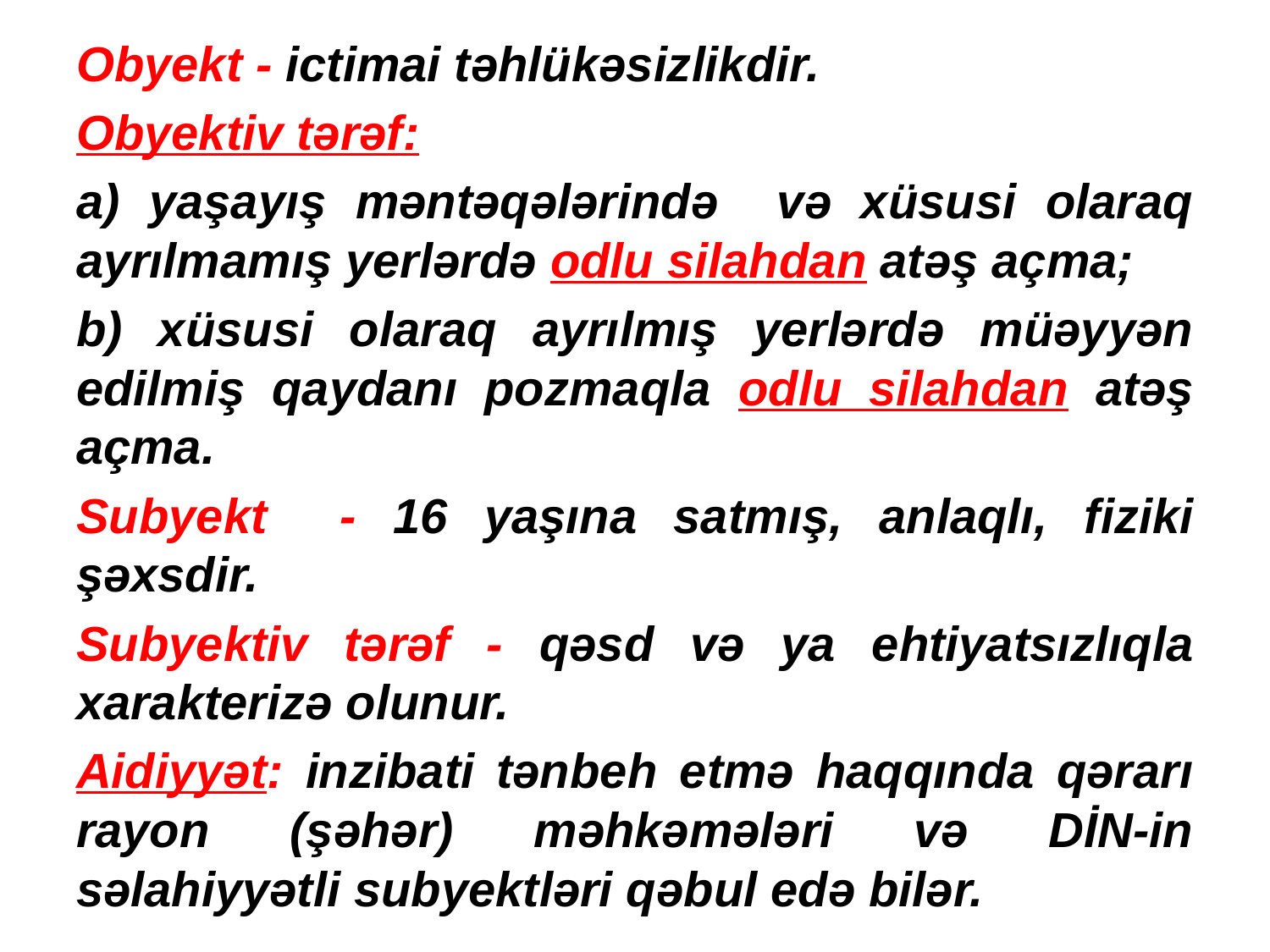

Obyekt - ictimai təhlükəsizlikdir.
Obyektiv tərəf:
a) yaşayış məntəqələrində  və xüsusi olaraq ayrılmamış yerlərdə odlu silahdan atəş açma;
b) xüsusi olaraq ayrılmış yerlərdə müəyyən edilmiş qaydanı pozmaqla odlu silahdan atəş açma.
Subyekt  - 16 yaşına satmış, anlaqlı, fiziki şəxsdir.
Subyektiv tərəf - qəsd və ya ehtiyatsızlıqla xarakterizə olunur.
Aidiyyət: inzibati tənbeh etmə haqqında qərarı rayon (şəhər) məhkəmələri və DİN-in səlahiyyətli subyektləri qəbul edə bilər.